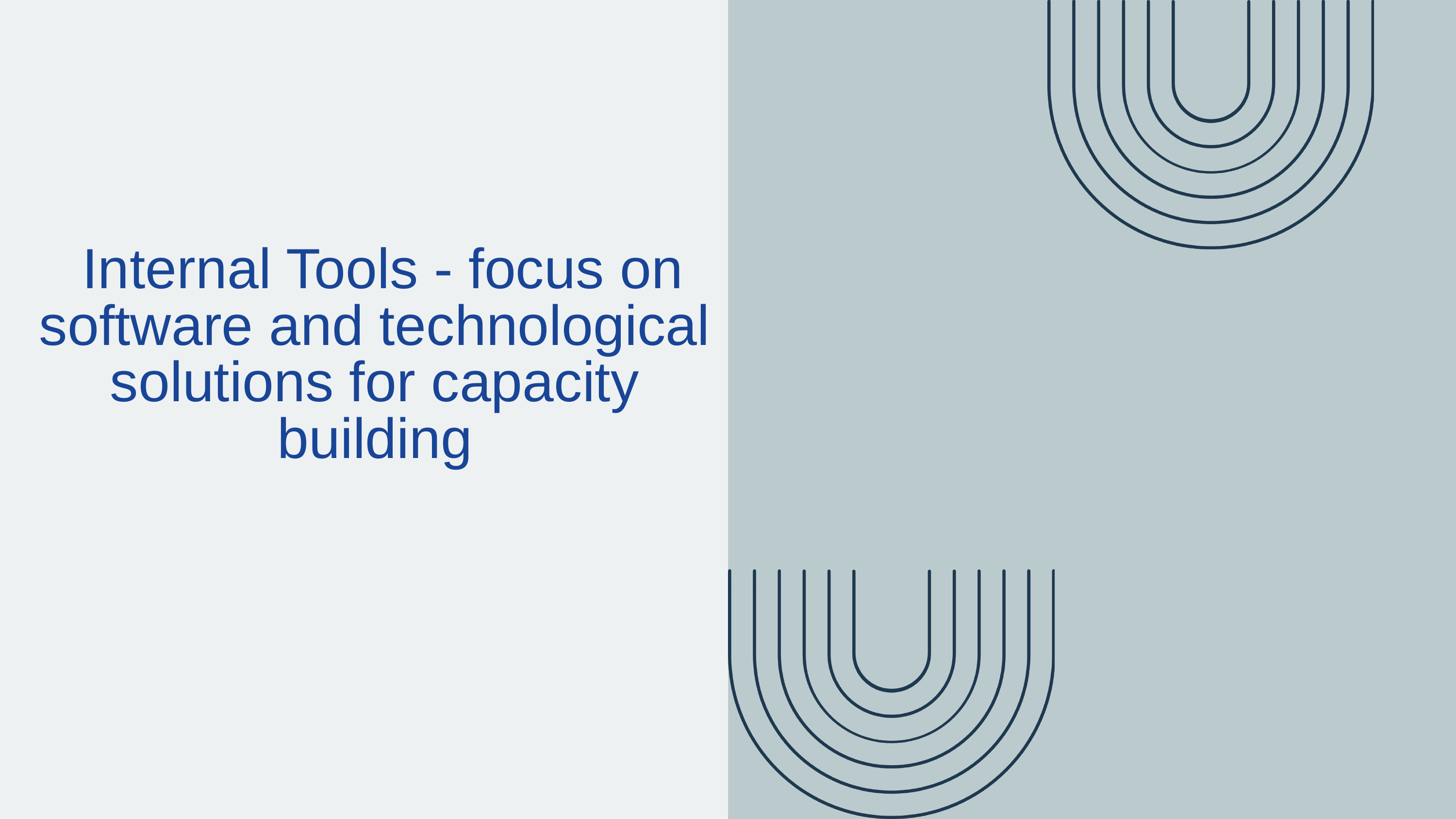

Internal Tools - focus on software and technological solutions for capacity building